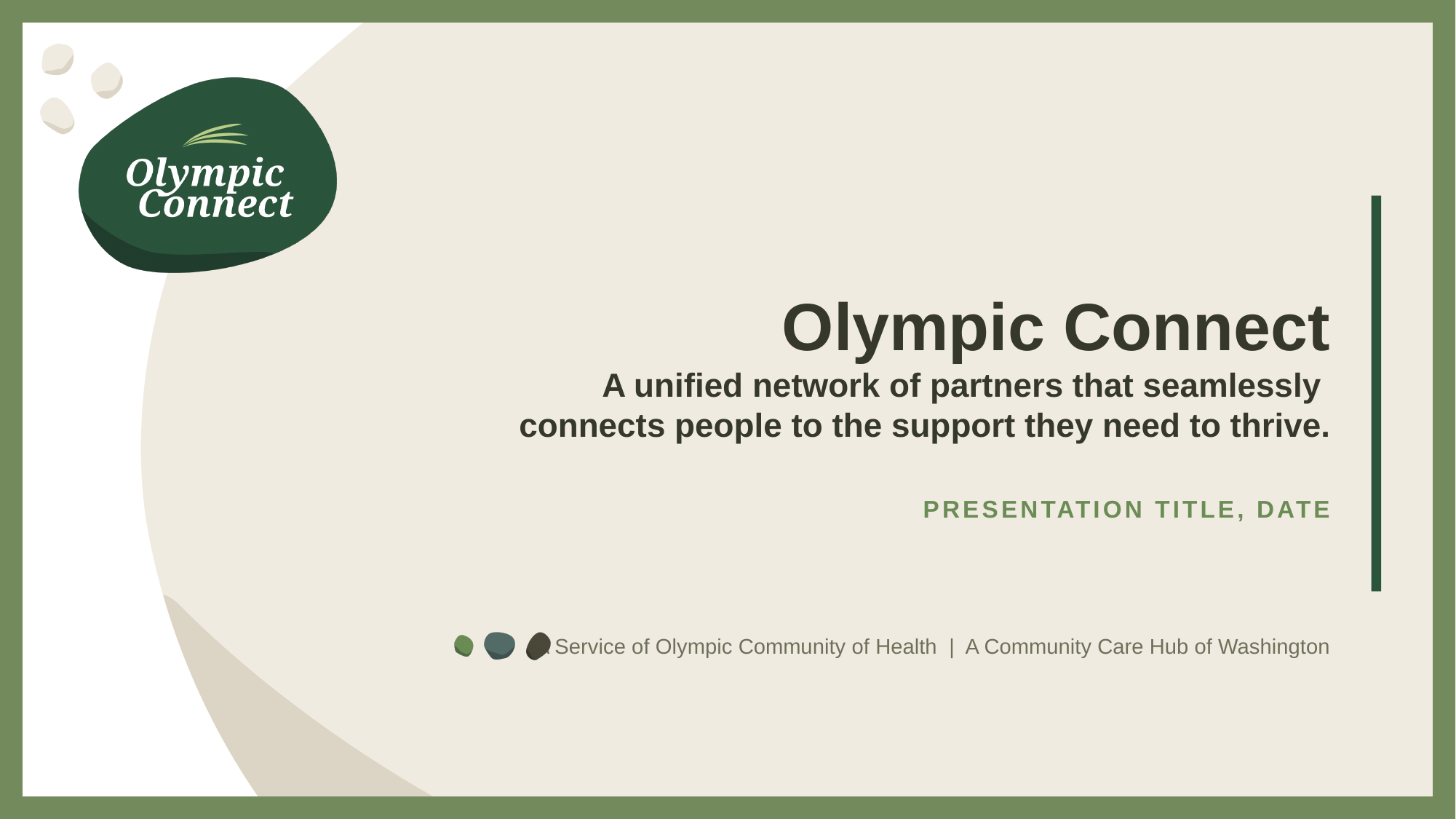

# Olympic Connect A unified network of partners that seamlessly connects people to the support they need to thrive.
PRESENTATION TITLE, DATE